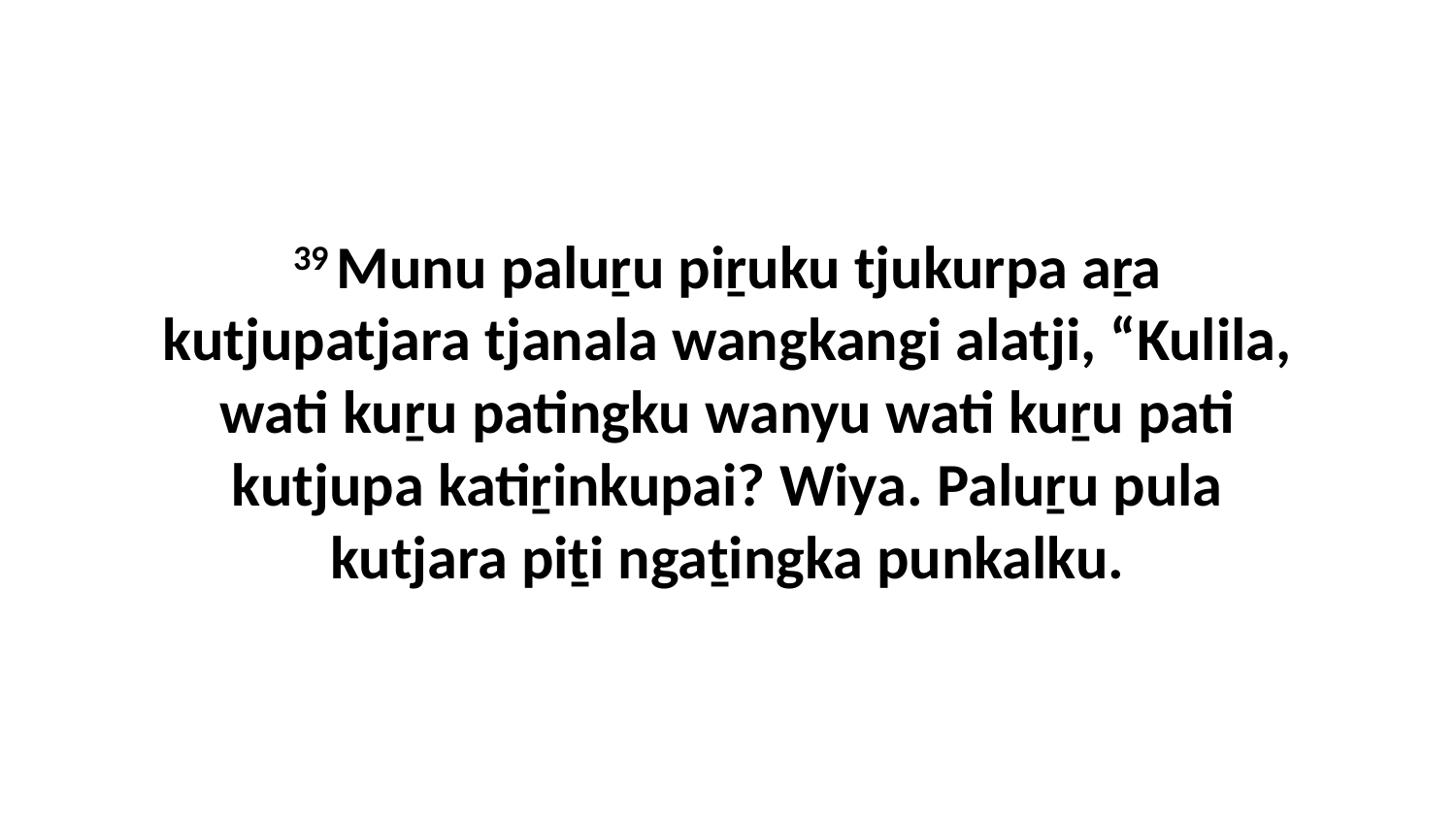

39 Munu paluṟu piṟuku tjukurpa aṟa kutjupatjara tjanala wangkangi alatji, “Kulila, wati kuṟu patingku wanyu wati kuṟu pati kutjupa katiṟinkupai? Wiya. Paluṟu pula kutjara piṯi ngaṯingka punkalku.